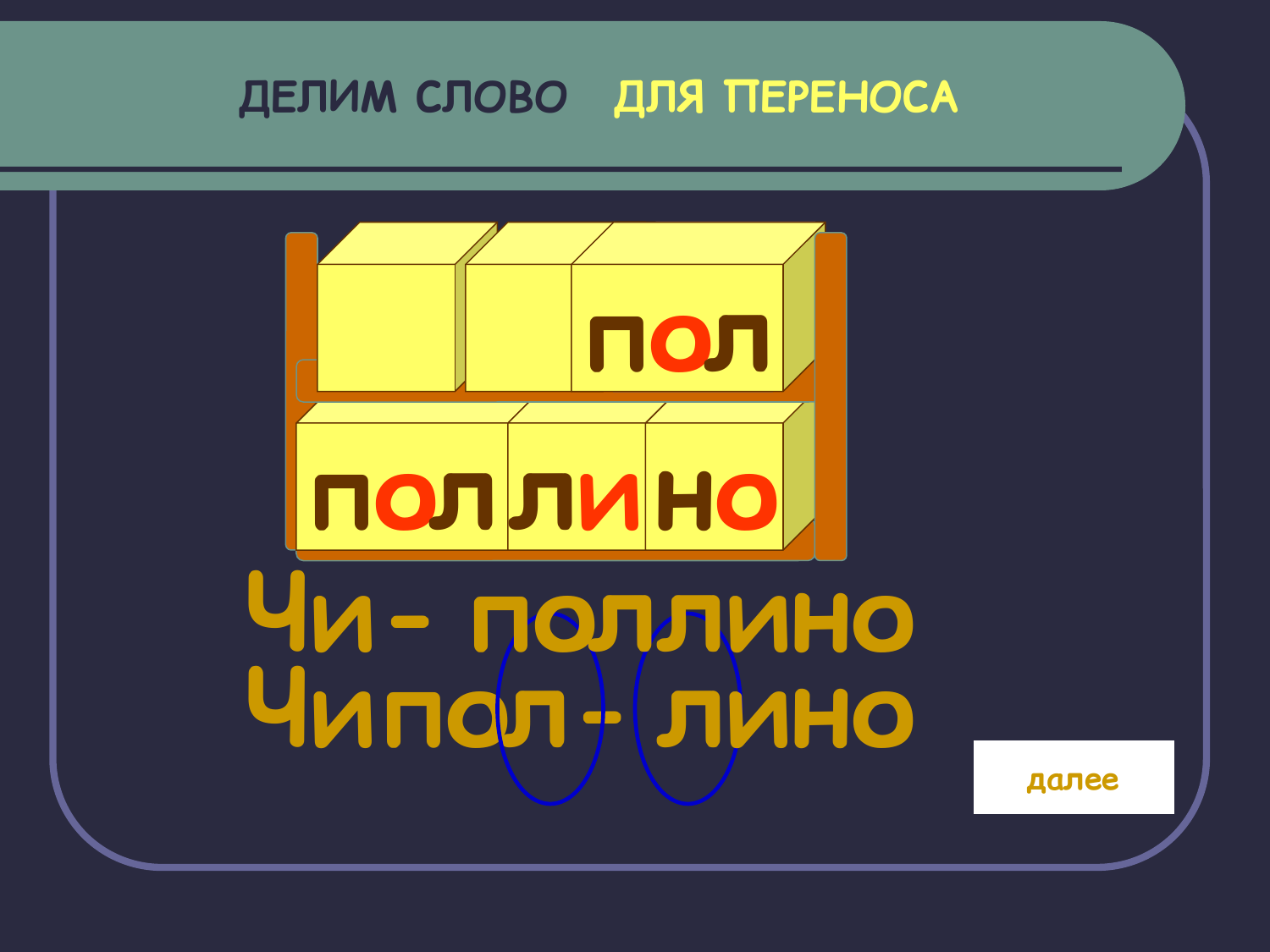

ДЕЛИМ СЛОВО
 ДЛЯ ПЕРЕНОСА

пол
Чи

пол
ли
но

Чи-
поллино

Чипол-
лино
далее